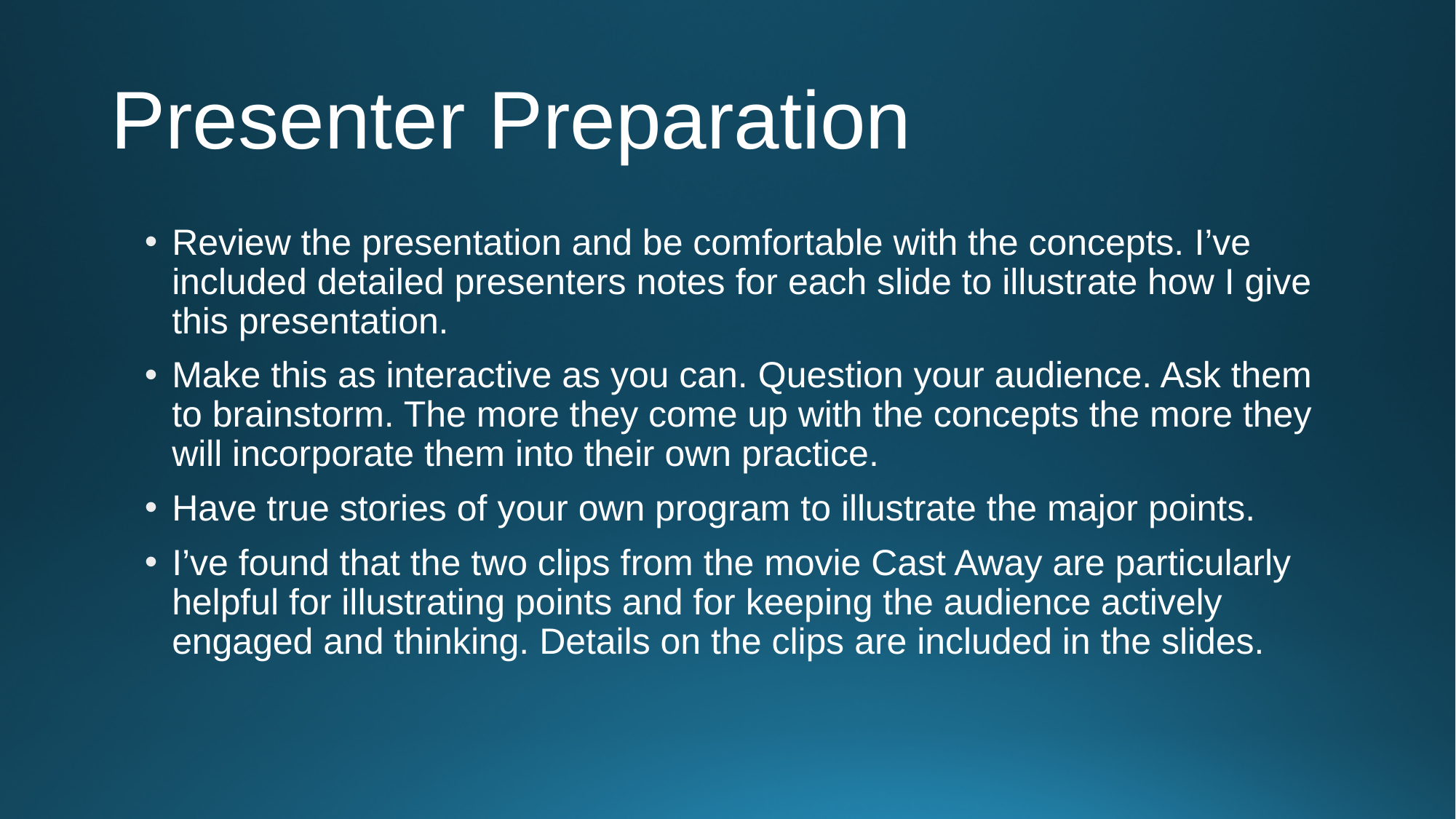

# Presenter Preparation
Review the presentation and be comfortable with the concepts. I’ve included detailed presenters notes for each slide to illustrate how I give this presentation.
Make this as interactive as you can. Question your audience. Ask them to brainstorm. The more they come up with the concepts the more they will incorporate them into their own practice.
Have true stories of your own program to illustrate the major points.
I’ve found that the two clips from the movie Cast Away are particularly helpful for illustrating points and for keeping the audience actively engaged and thinking. Details on the clips are included in the slides.